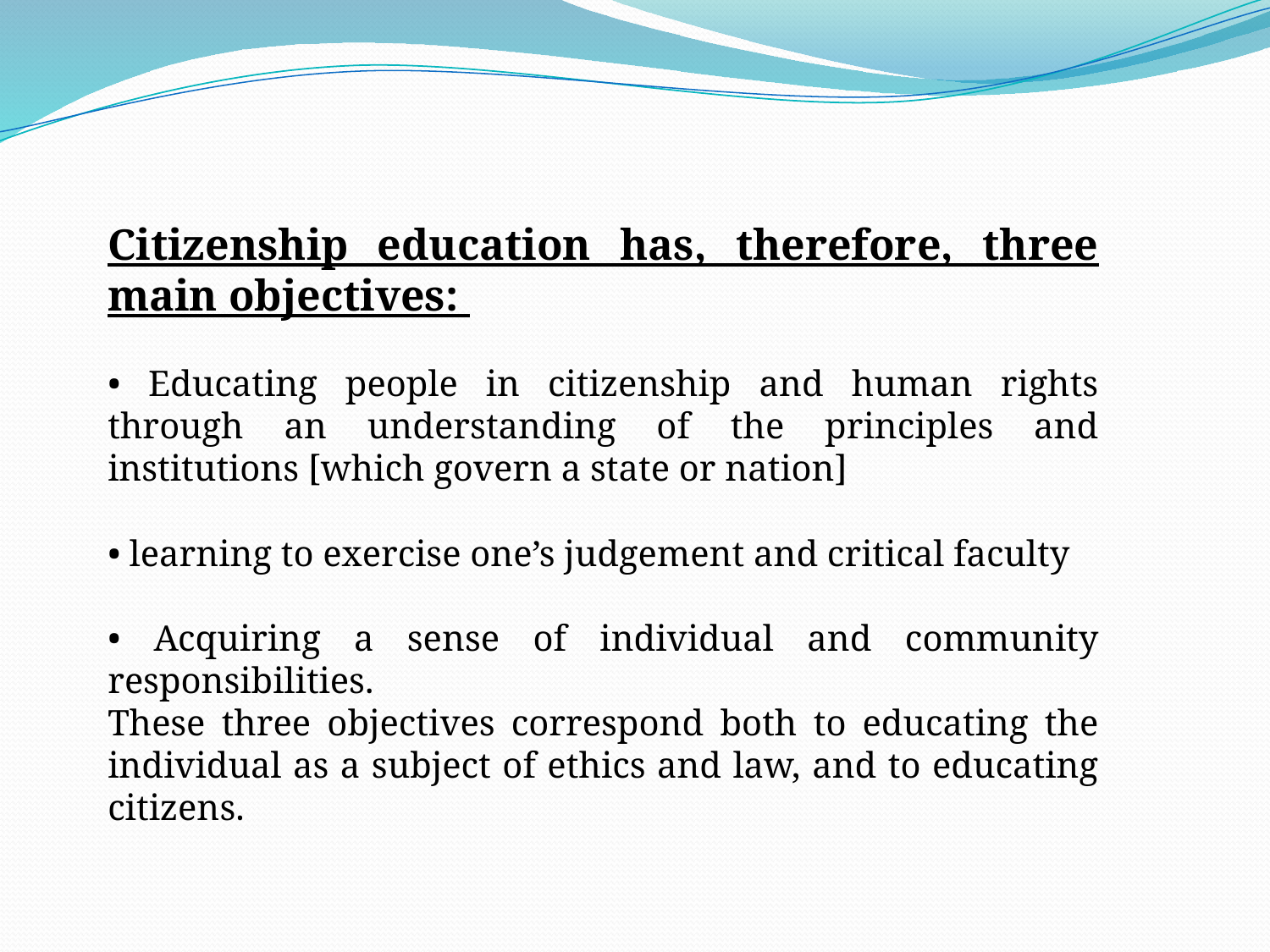

Citizenship education has, therefore, three main objectives:

• Educating people in citizenship and human rights through an understanding of the principles and institutions [which govern a state or nation]

• learning to exercise one’s judgement and critical faculty

• Acquiring a sense of individual and community responsibilities.
These three objectives correspond both to educating the individual as a subject of ethics and law, and to educating citizens.